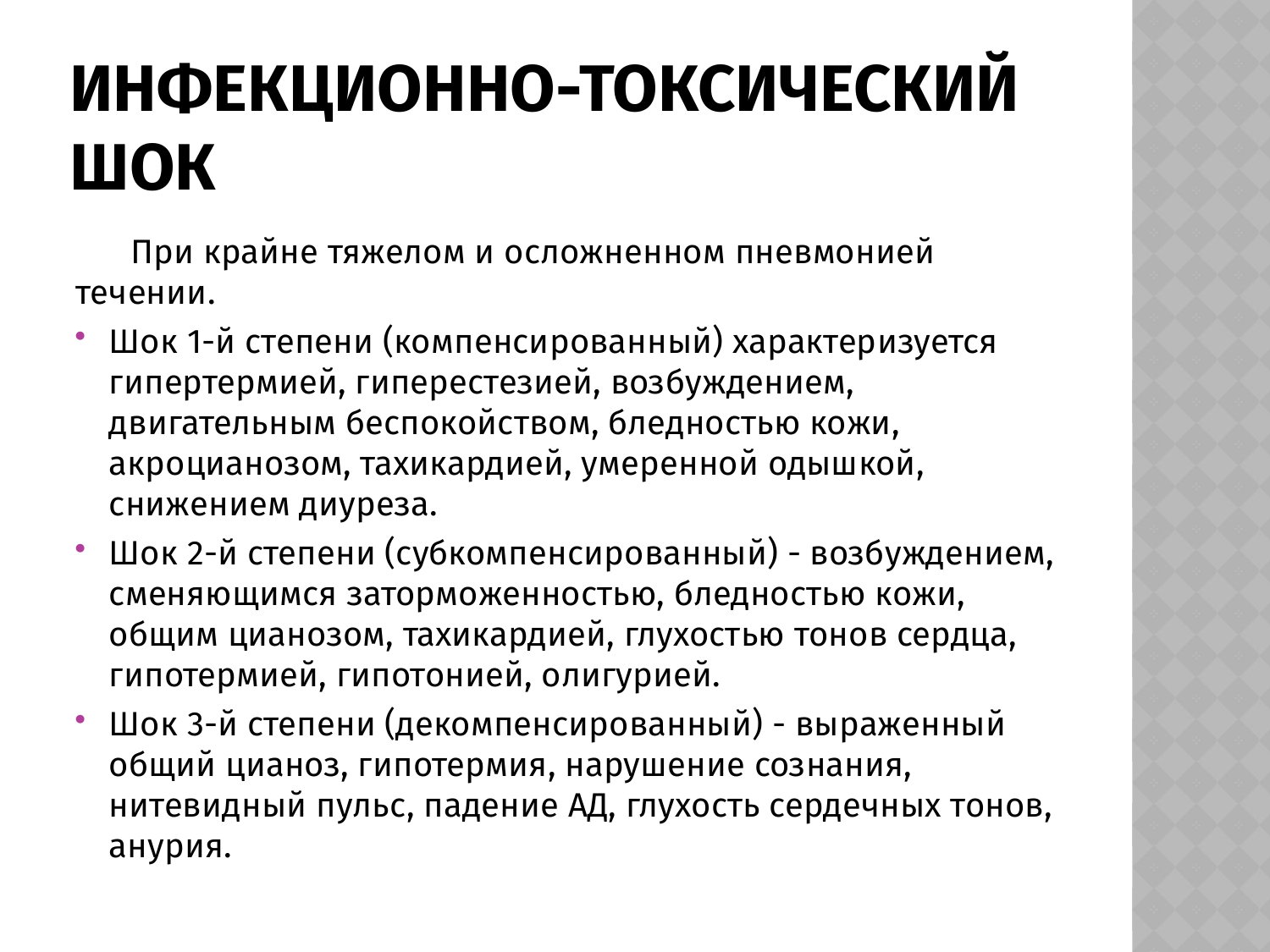

# Инфекционно-токсический шок
      При крайне тяжелом и осложненном пневмонией течении.
Шок 1-й степени (компенсированный) характеризуется гипертермией, гиперестезией, возбуждением, двигательным беспокойством, бледностью кожи, акроцианозом, тахикардией, умеренной одышкой, снижением диуреза.
Шок 2-й степени (субкомпенсированный) - возбуждением, сменяющимся заторможенностью, бледностью кожи, общим цианозом, тахикардией, глухостью тонов сердца, гипотермией, гипотонией, олигурией.
Шок 3-й степени (декомпенсированный) - выраженный общий цианоз, гипотермия, нарушение сознания, нитевидный пульс, падение АД, глухость сердечных тонов, анурия.